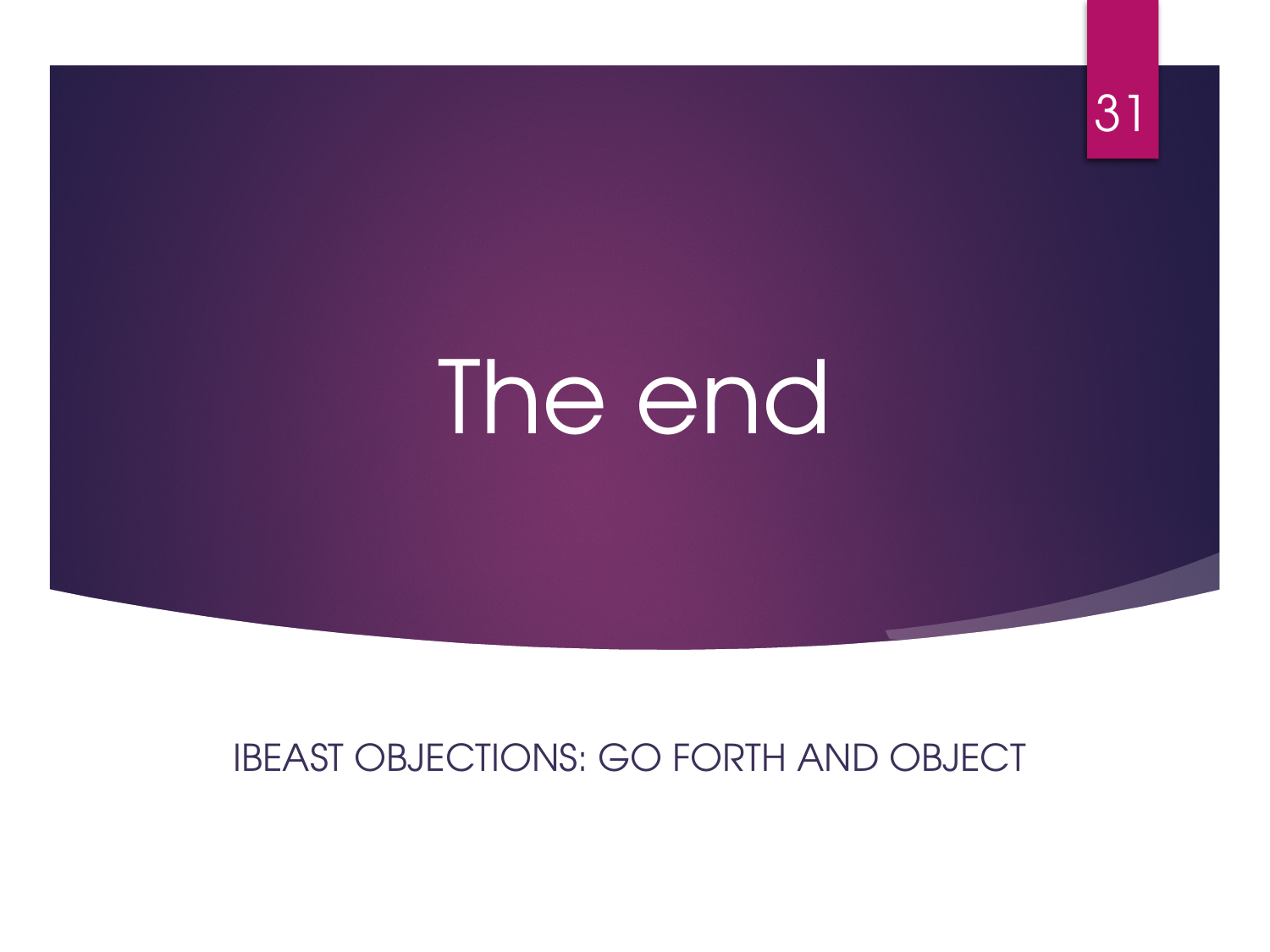

31
# The end

iBeast Objections: Go Forth and Object